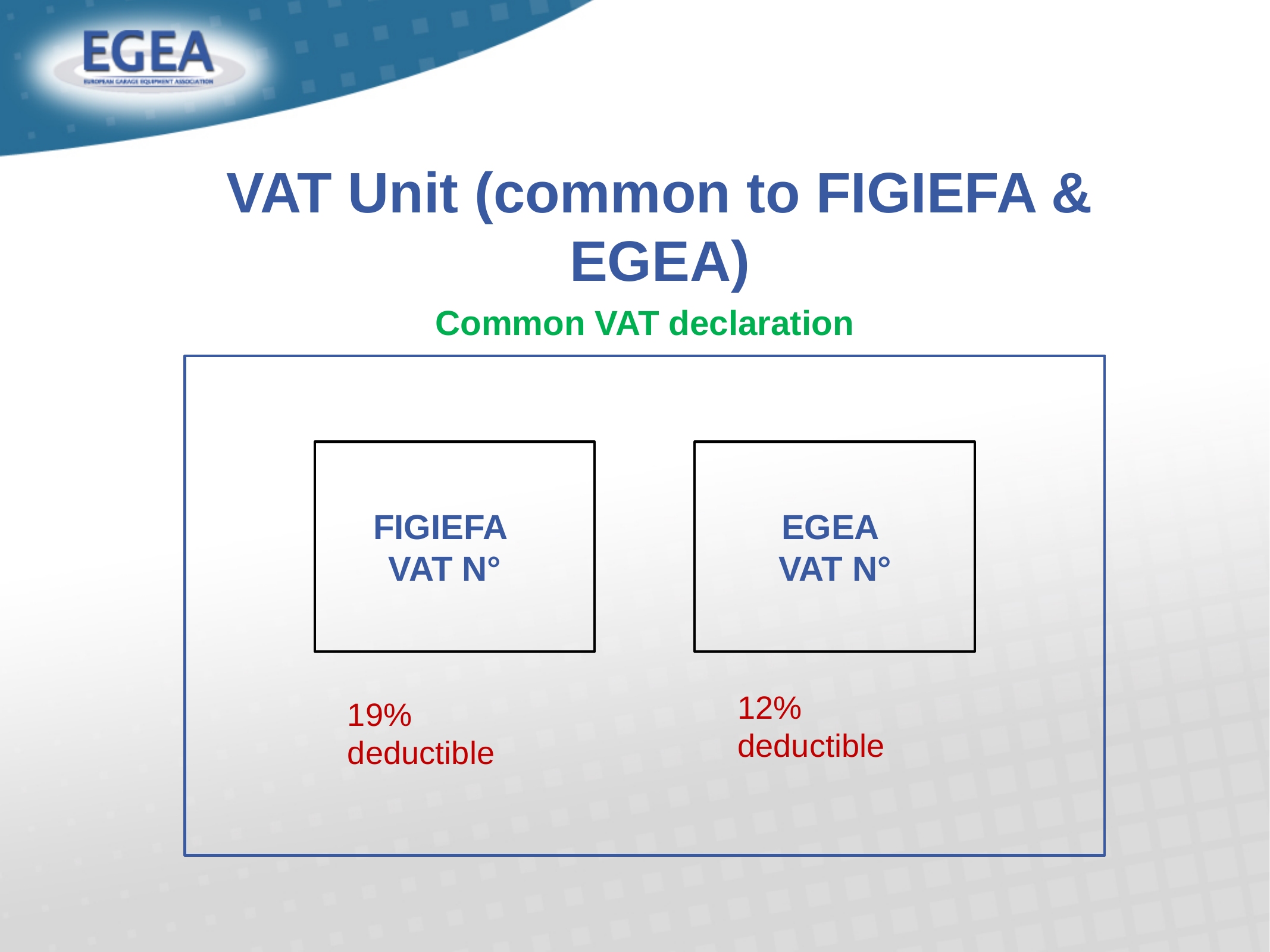

VAT Unit (common to FIGIEFA & EGEA)
Common VAT declaration

FIGIEFA
VAT N°
EGEA
VAT N°
12% deductible
19% deductible